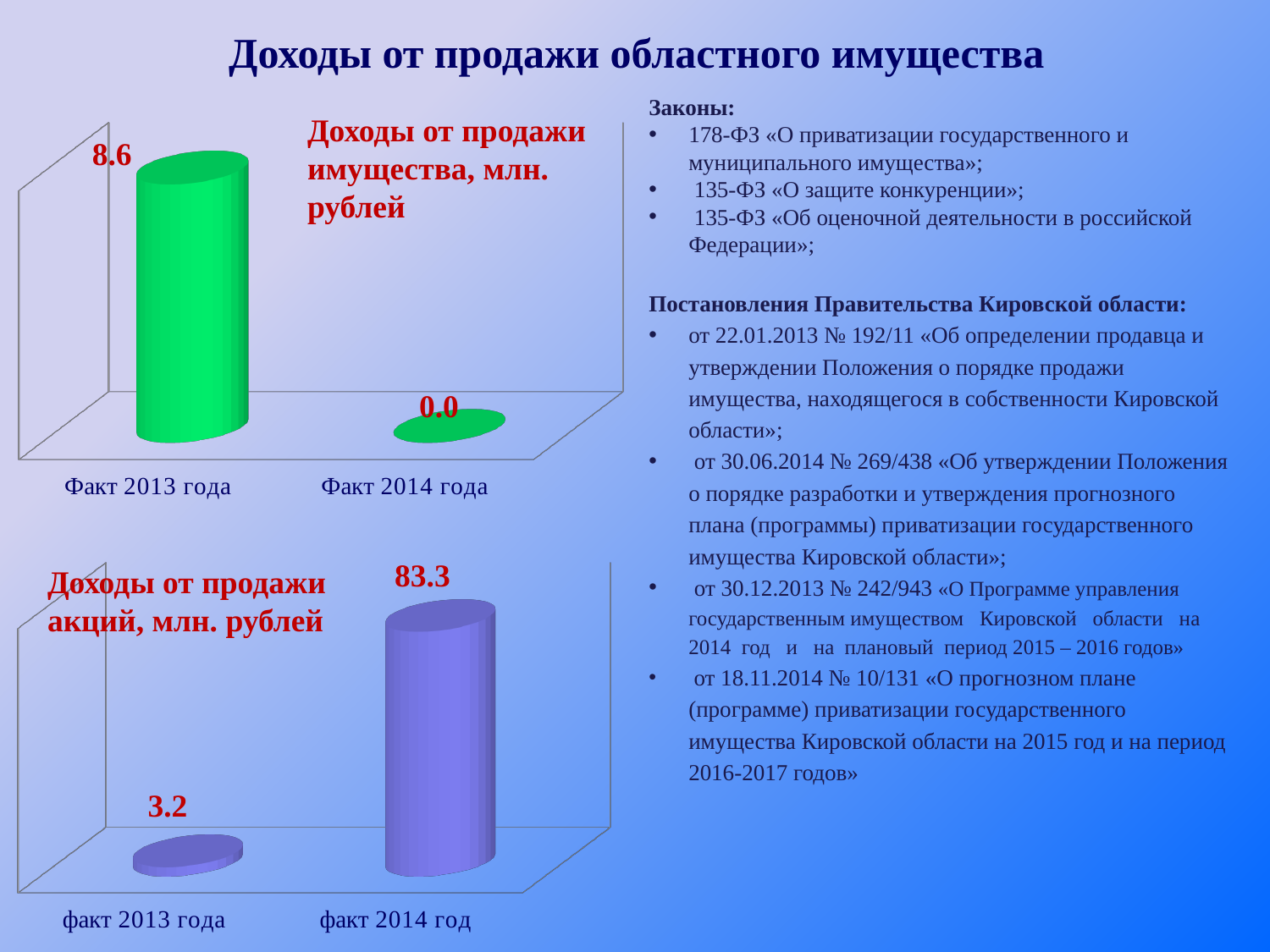

# Доходы от продажи областного имущества
Законы:
178-ФЗ «О приватизации государственного и муниципального имущества»;
 135-ФЗ «О защите конкуренции»;
 135-ФЗ «Об оценочной деятельности в российской Федерации»;

Постановления Правительства Кировской области:
от 22.01.2013 № 192/11 «Об определении продавца и утверждении Положения о порядке продажи имущества, находящегося в собственности Кировской области»;
 от 30.06.2014 № 269/438 «Об утверждении Положения о порядке разработки и утверждения прогнозного плана (программы) приватизации государственного имущества Кировской области»;
 от 30.12.2013 № 242/943 «О Программе управления государственным имуществом   Кировской   области   на   2014  год   и   на  плановый  период 2015 – 2016 годов»
 от 18.11.2014 № 10/131 «О прогнозном плане (программе) приватизации государственного имущества Кировской области на 2015 год и на период 2016-2017 годов»

[unsupported chart]

Доходы от продажи имущества, млн. рублей

[unsupported chart]

Доходы от продажи акций, млн. рублей